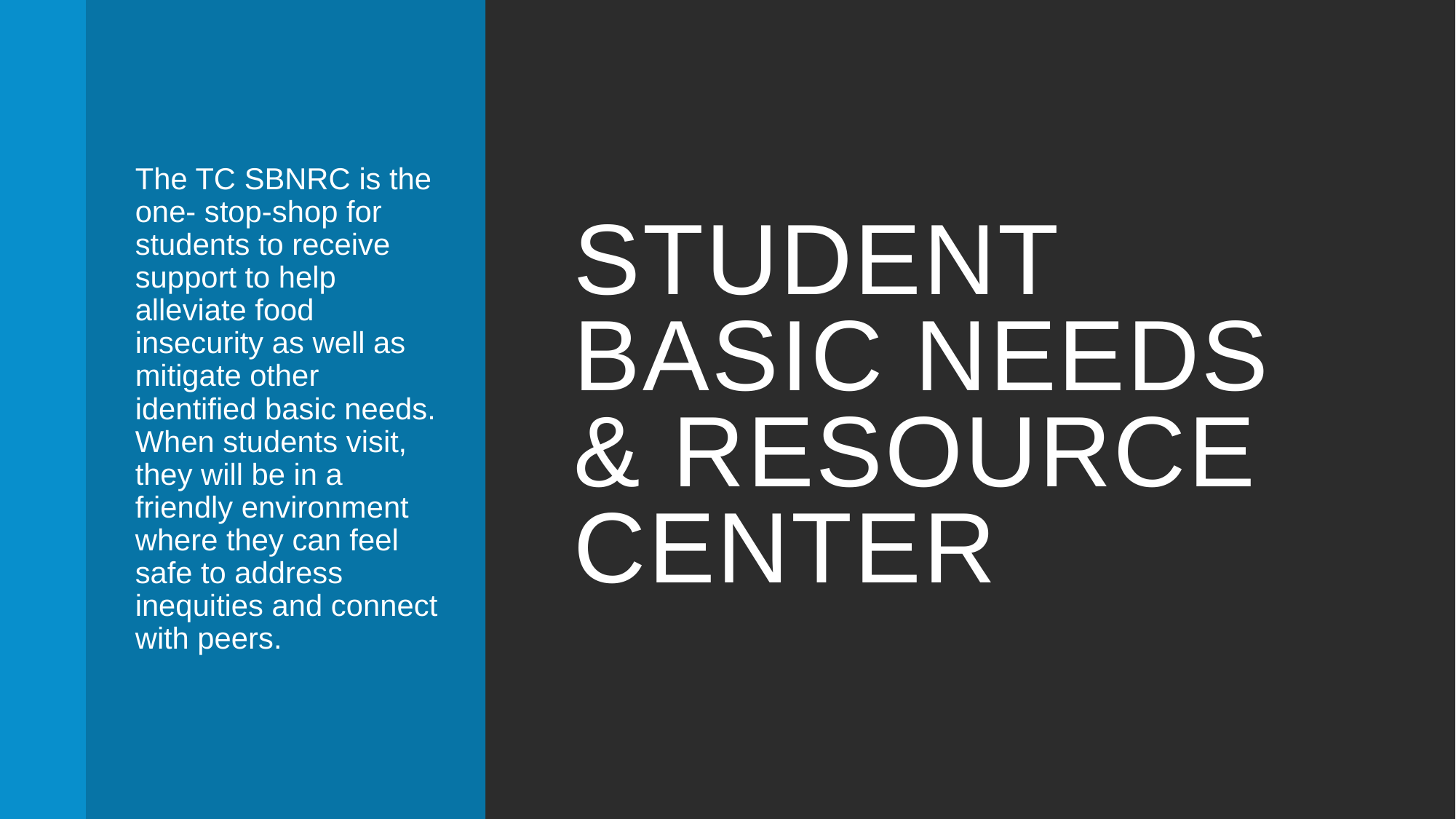

The TC SBNRC is the one- stop-shop for students to receive support to help alleviate food insecurity as well as mitigate other identified basic needs. When students visit, they will be in a friendly environment where they can feel safe to address inequities and connect with peers.
# Student Basic Needs & Resource Center